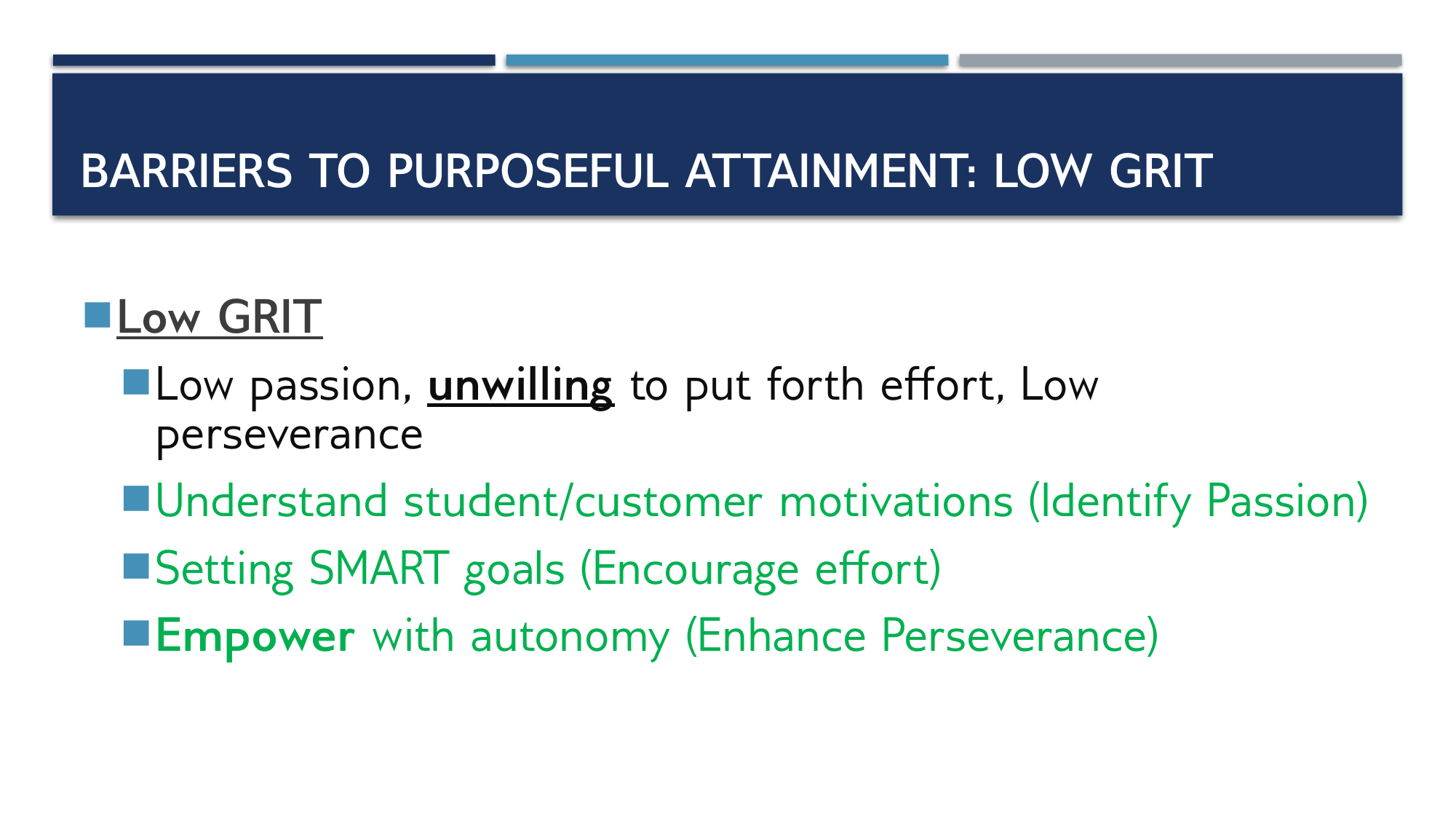

# Barriers to Purposeful attainment: Low GRIT
Low GRIT
Low passion, unwilling to put forth effort, Low perseverance
Understand student/customer motivations (Identify Passion)
Setting SMART goals (Encourage effort)
Empower with autonomy (Enhance Perseverance)